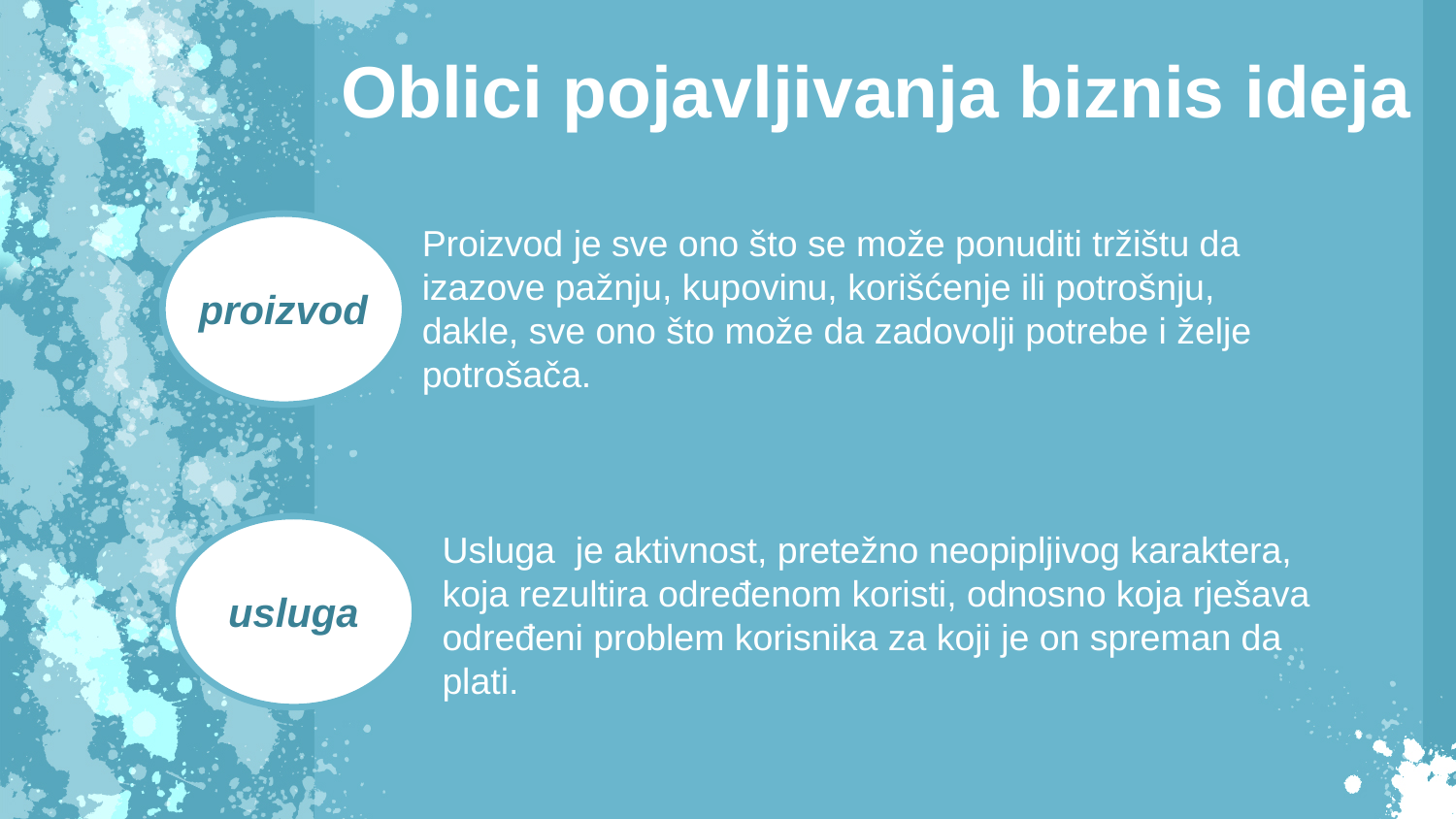

Oblici pojavljivanja biznis ideja
proiz
Proizvod je sve ono što se može ponuditi tržištu da izazove pažnju, kupovinu, korišćenje ili potrošnju, dakle, sve ono što može da zadovolji potrebe i želje potrošača.
proizvod
proiz
Usluga  je aktivnost, pretežno neopipljivog karaktera, koja rezultira određenom koristi, odnosno koja rješava određeni problem korisnika za koji je on spreman da plati.

usluga